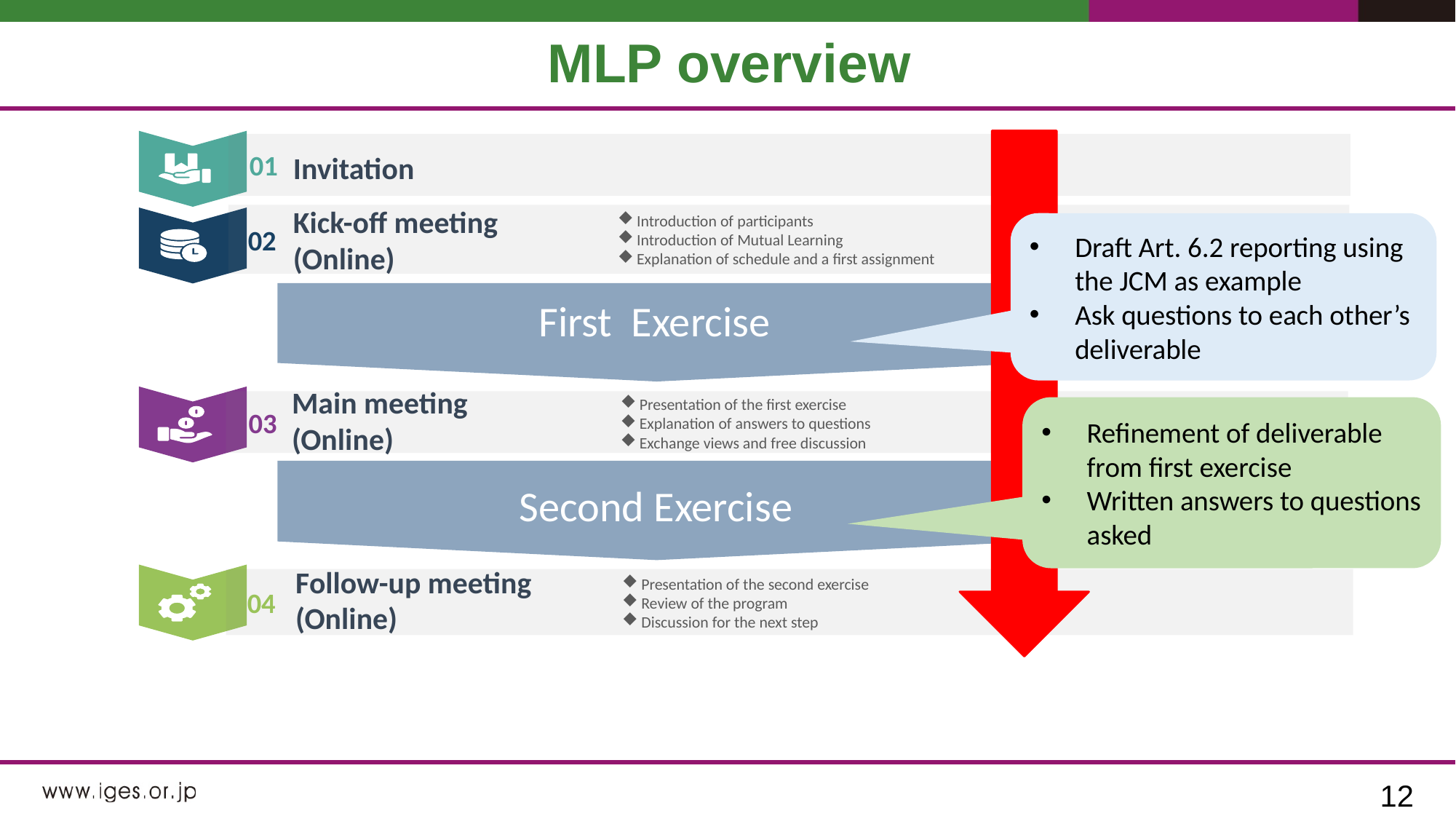

# MLP overview

Invitation
01

Kick-off meeting
(Online)

Introduction of participants
Introduction of Mutual Learning
Explanation of schedule and a first assignment
02

First  Exercise

Main meeting
(Online)
Presentation of the first exercise
Explanation of answers to questions
Exchange views and free discussion

03

Second Exercise

Follow-up meeting
(Online)
Presentation of the second exercise
Review of the program
Discussion for the next step

04

Draft Art. 6.2 reporting using the JCM as example
Ask questions to each other’s deliverable
Refinement of deliverable from first exercise
Written answers to questions asked